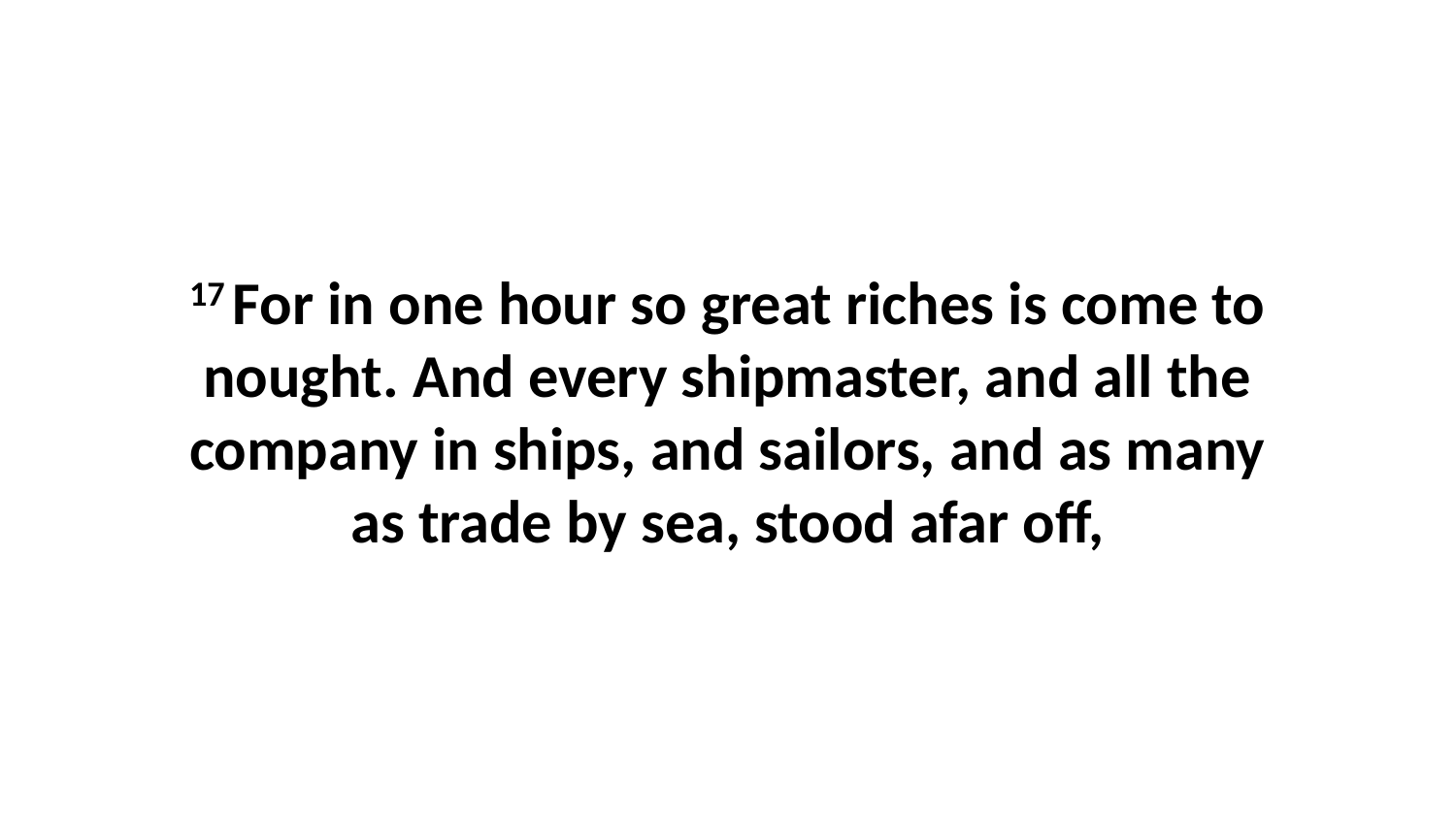

17 For in one hour so great riches is come to nought. And every shipmaster, and all the company in ships, and sailors, and as many as trade by sea, stood afar off,